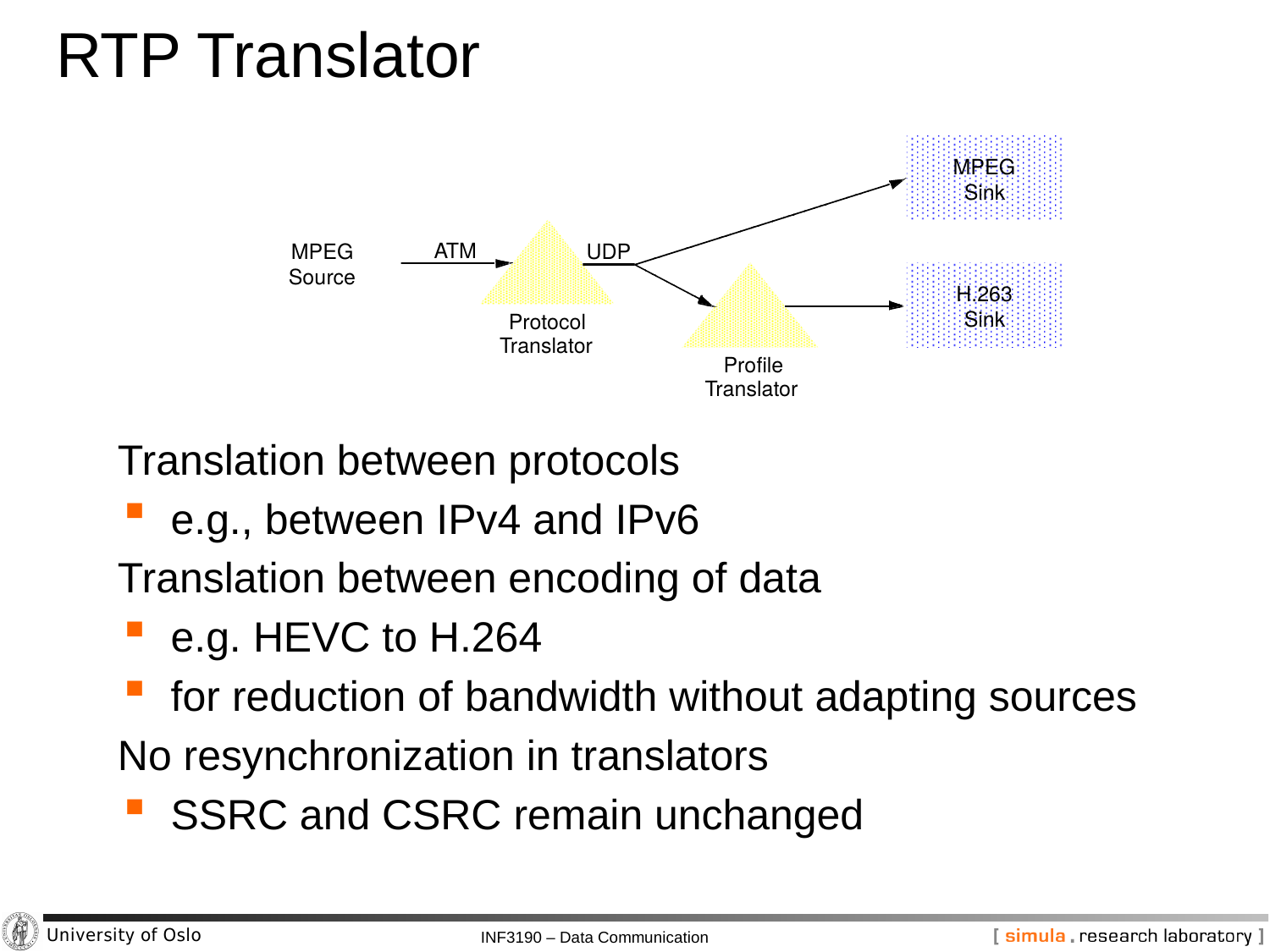

# RTP Translator

MPEG

Sink

ATM
MPEG
UDP

Source

H.263

Sink
Protocol
Translator
Profile
Translator
Translation between protocols
e.g., between IPv4 and IPv6
Translation between encoding of data
e.g. HEVC to H.264
for reduction of bandwidth without adapting sources
No resynchronization in translators
SSRC and CSRC remain unchanged